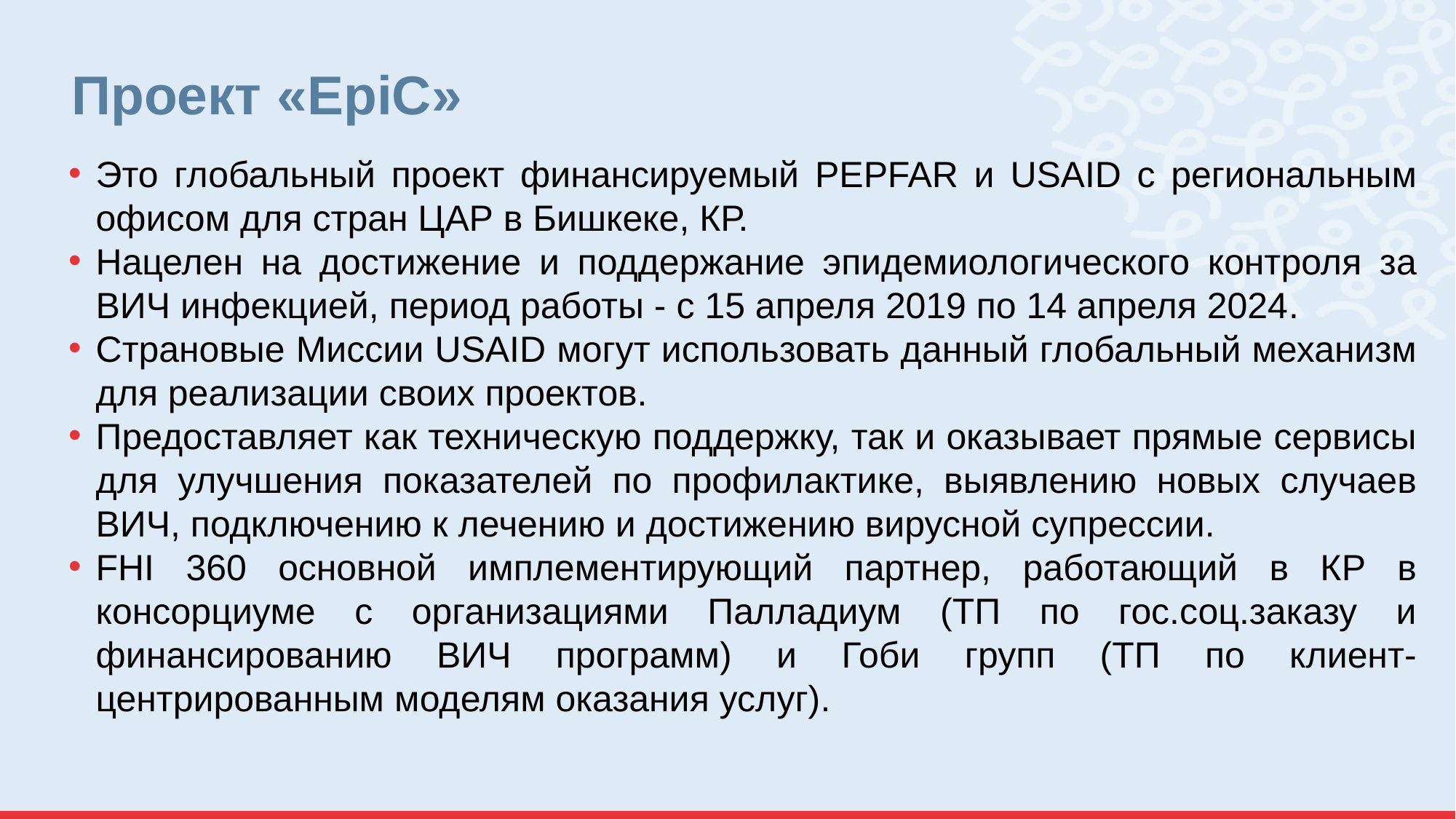

# Проект «EpiC»
Это глобальный проект финансируемый PEPFAR и USAID с региональным офисом для стран ЦАР в Бишкеке, КР.
Нацелен на достижение и поддержание эпидемиологического контроля за ВИЧ инфекцией, период работы - с 15 апреля 2019 по 14 апреля 2024.
Страновые Миссии USAID могут использовать данный глобальный механизм для реализации своих проектов.
Предоставляет как техническую поддержку, так и оказывает прямые сервисы для улучшения показателей по профилактике, выявлению новых случаев ВИЧ, подключению к лечению и достижению вирусной супрессии.
FHI 360 основной имплементирующий партнер, работающий в КР в консорциуме с организациями Палладиум (ТП по гос.соц.заказу и финансированию ВИЧ программ) и Гоби групп (ТП по клиент-центрированным моделям оказания услуг).